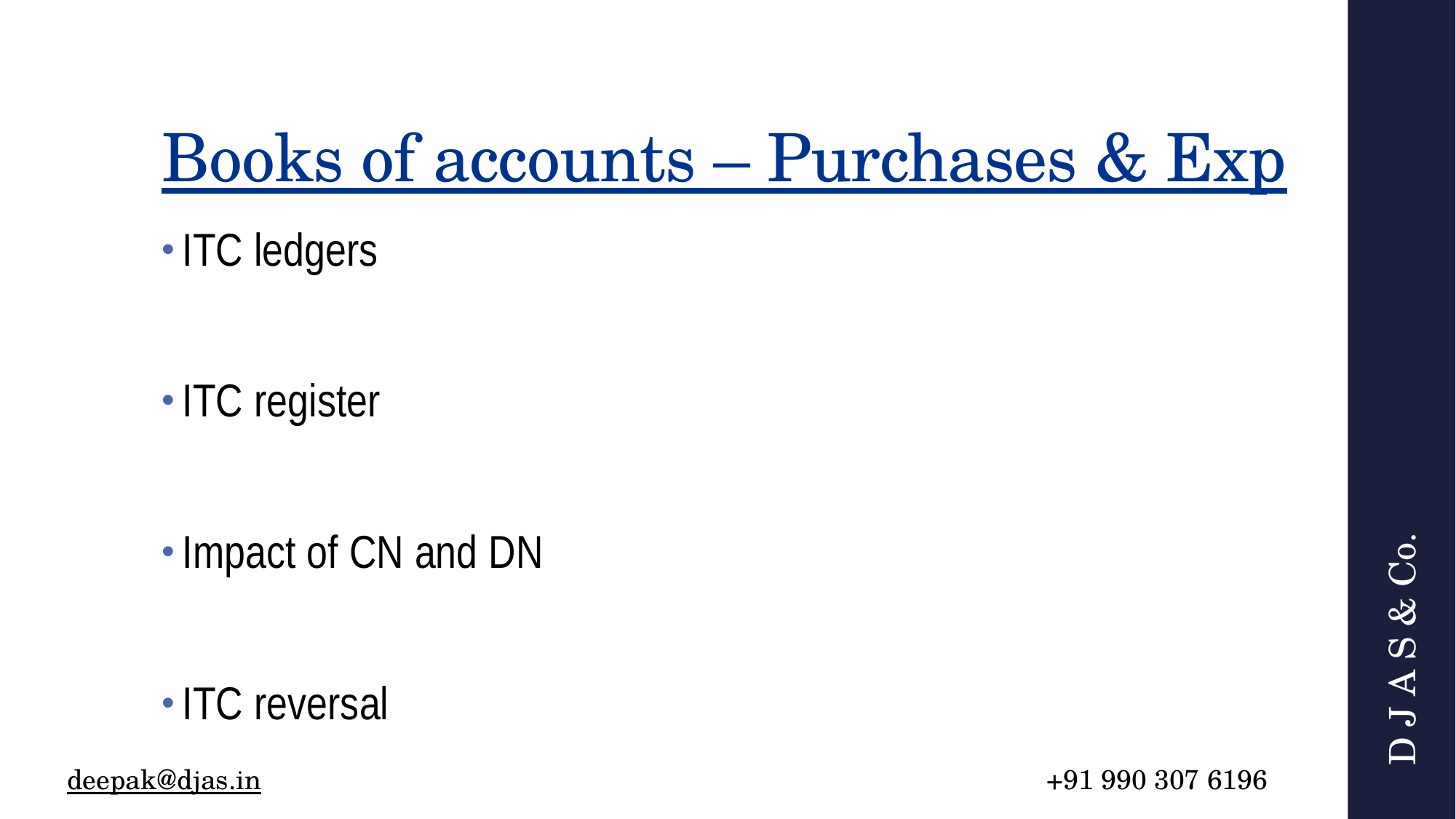

# Books of accounts – Purchases & Exp
ITC ledgers

ITC register

Impact of CN and DN

ITC reversal

D J A S & Co.
| deepak@djas.in | +91 990 307 6196 |
| --- | --- |